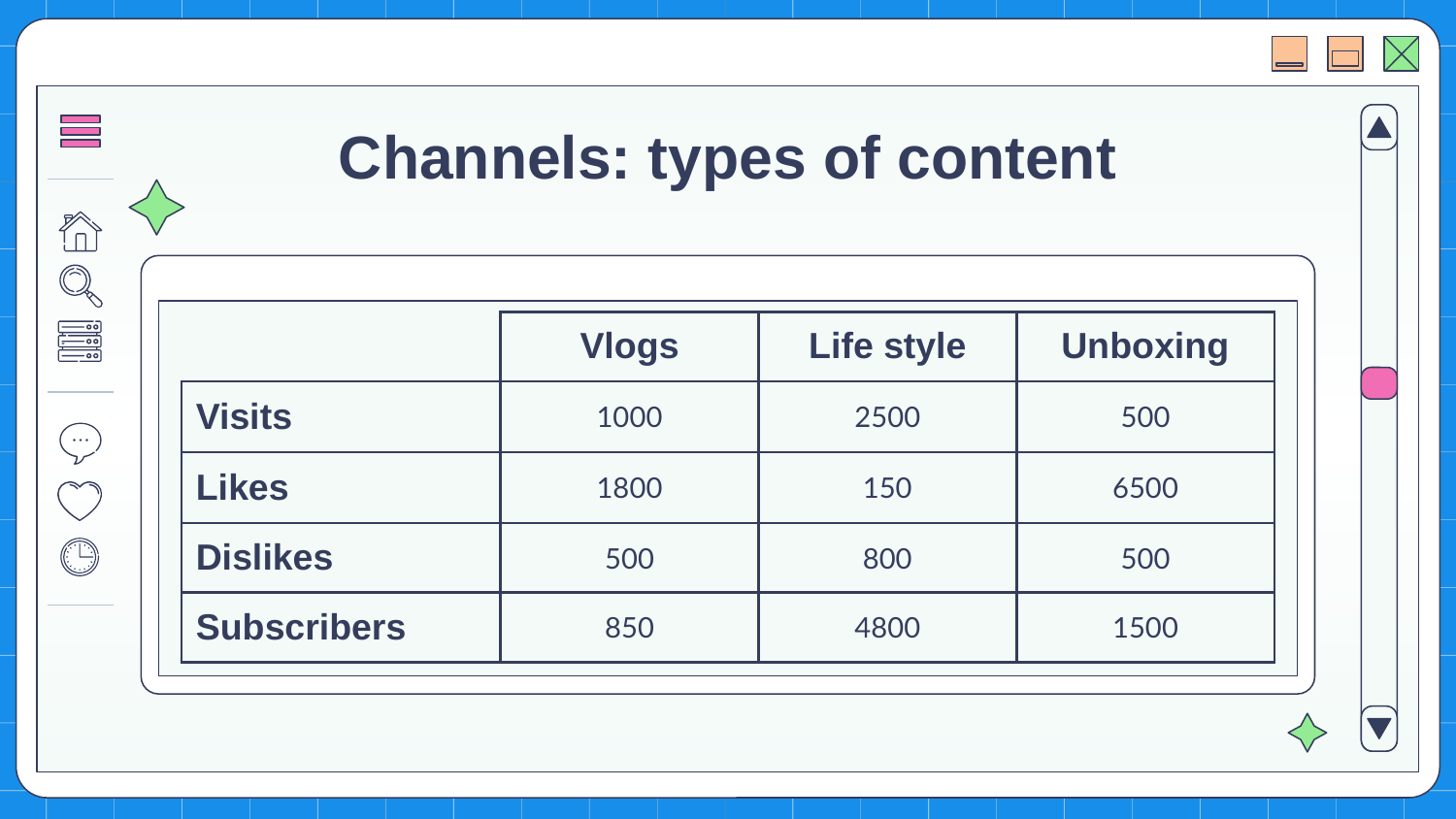

# Channels: types of content

|  | Vlogs | Life style | Unboxing |
| --- | --- | --- | --- |
| Visits | 1000 | 2500 | 500 |
| Likes | 1800 | 150 | 6500 |
| Dislikes | 500 | 800 | 500 |
| Subscribers | 850 | 4800 | 1500 |